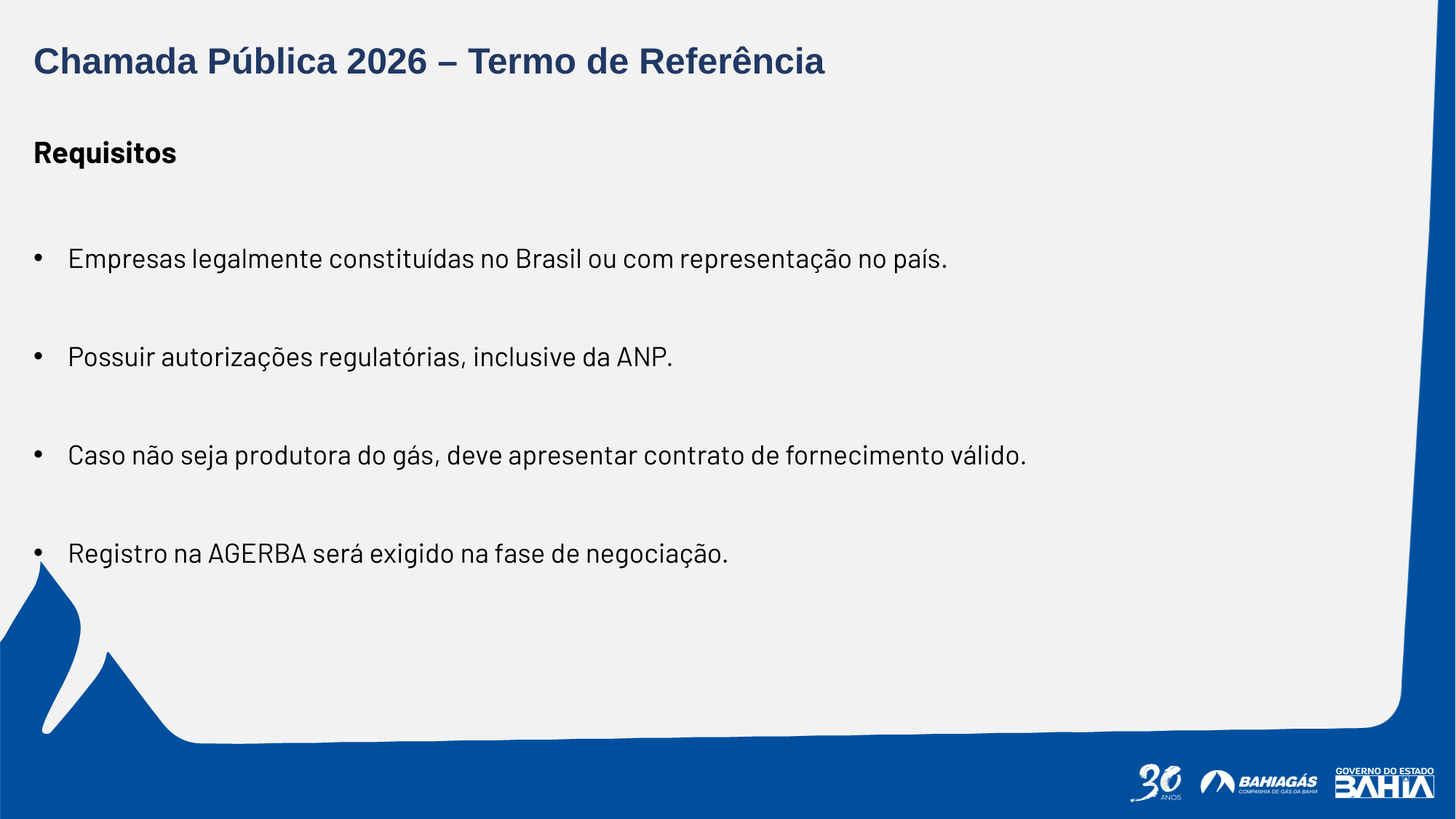

Chamada Pública 2026 – Termo de Referência
Requisitos

Empresas legalmente constituídas no Brasil ou com representação no país.

Possuir autorizações regulatórias, inclusive da ANP.

Caso não seja produtora do gás, deve apresentar contrato de fornecimento válido.

Registro na AGERBA será exigido na fase de negociação.